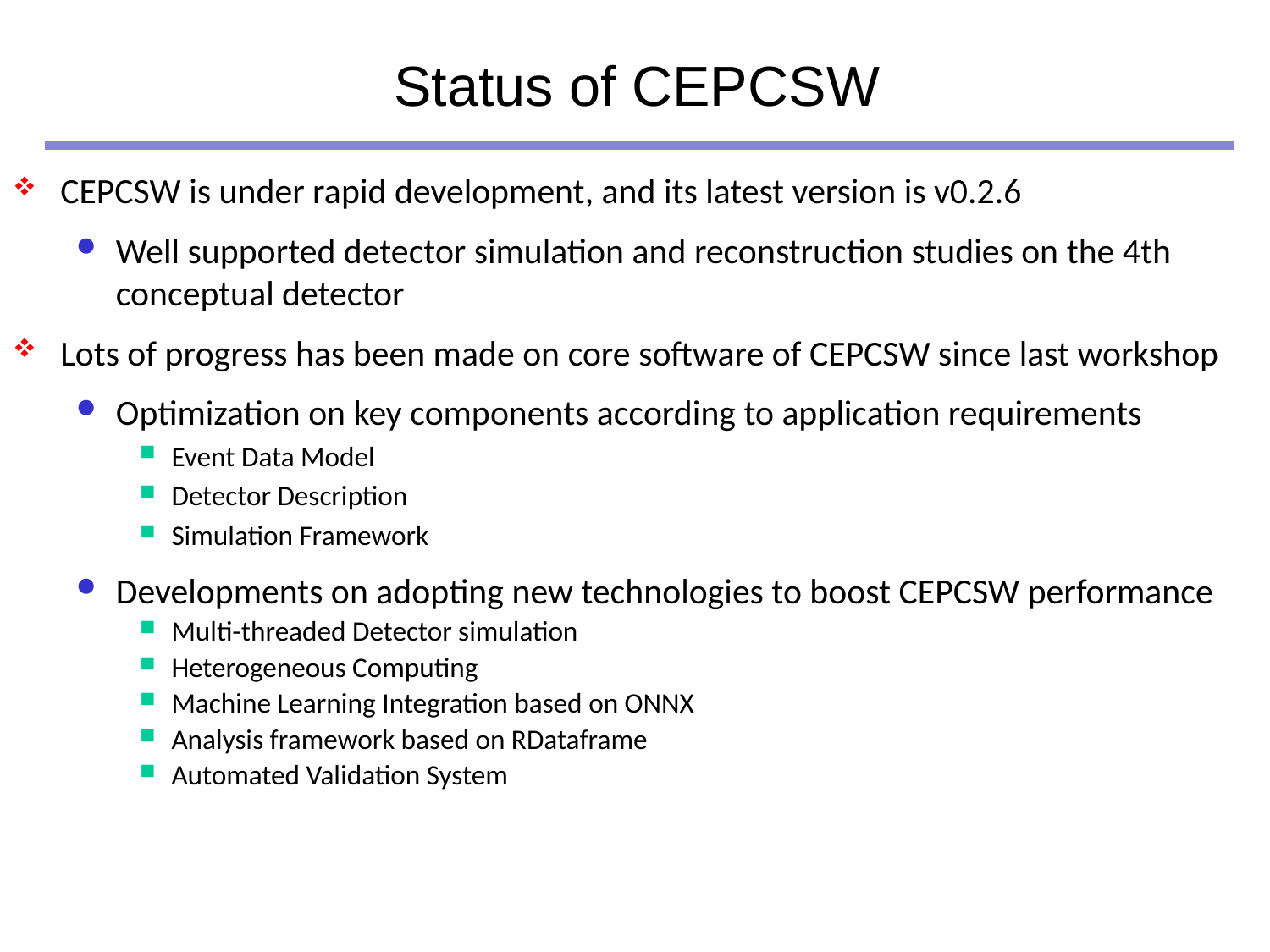

# Status of CEPCSW
CEPCSW is under rapid development, and its latest version is v0.2.6
Well supported detector simulation and reconstruction studies on the 4th conceptual detector
Lots of progress has been made on core software of CEPCSW since last workshop
Optimization on key components according to application requirements
Event Data Model
Detector Description
Simulation Framework
Developments on adopting new technologies to boost CEPCSW performance
Multi-threaded Detector simulation
Heterogeneous Computing
Machine Learning Integration based on ONNX
Analysis framework based on RDataframe
Automated Validation System
5